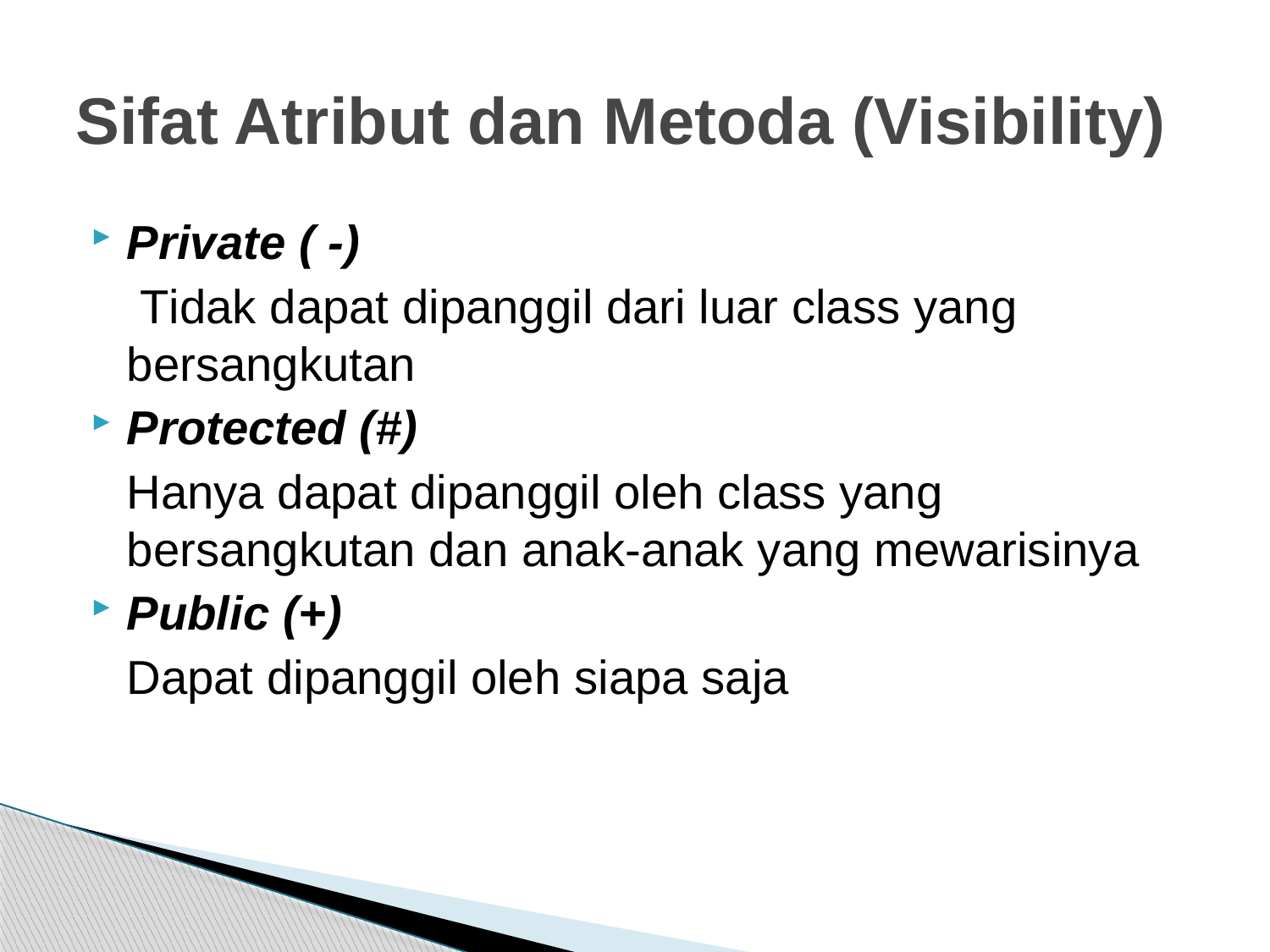

# Sifat Atribut dan Metoda (Visibility)
Private ( -)
	 Tidak dapat dipanggil dari luar class yang bersangkutan
Protected (#)
	Hanya dapat dipanggil oleh class yang bersangkutan dan anak-anak yang mewarisinya
Public (+)
	Dapat dipanggil oleh siapa saja